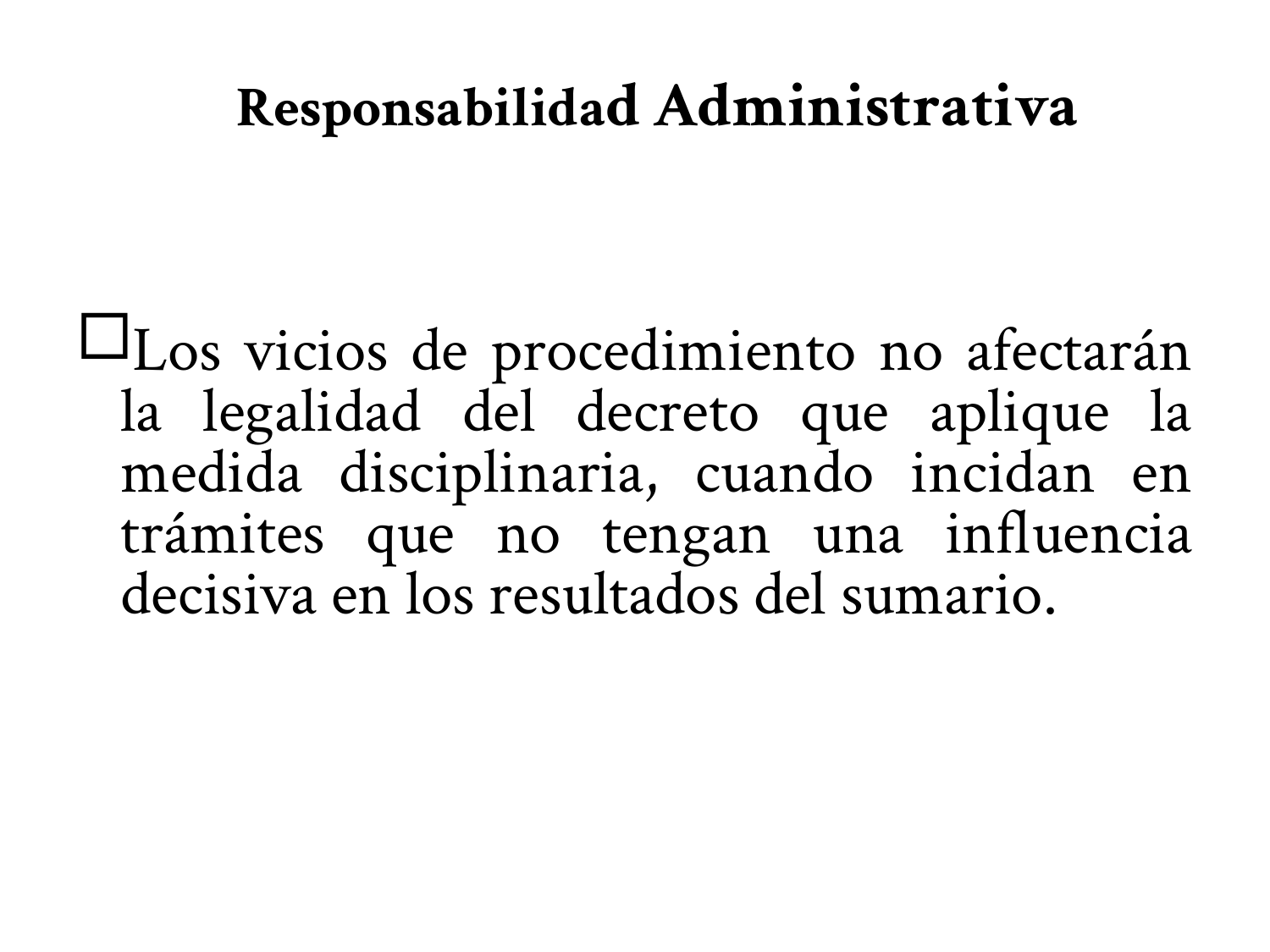

# Responsabilidad Administrativa

Los vicios de procedimiento no afectarán la legalidad del decreto que aplique la medida disciplinaria, cuando incidan en trámites que no tengan una influencia decisiva en los resultados del sumario.